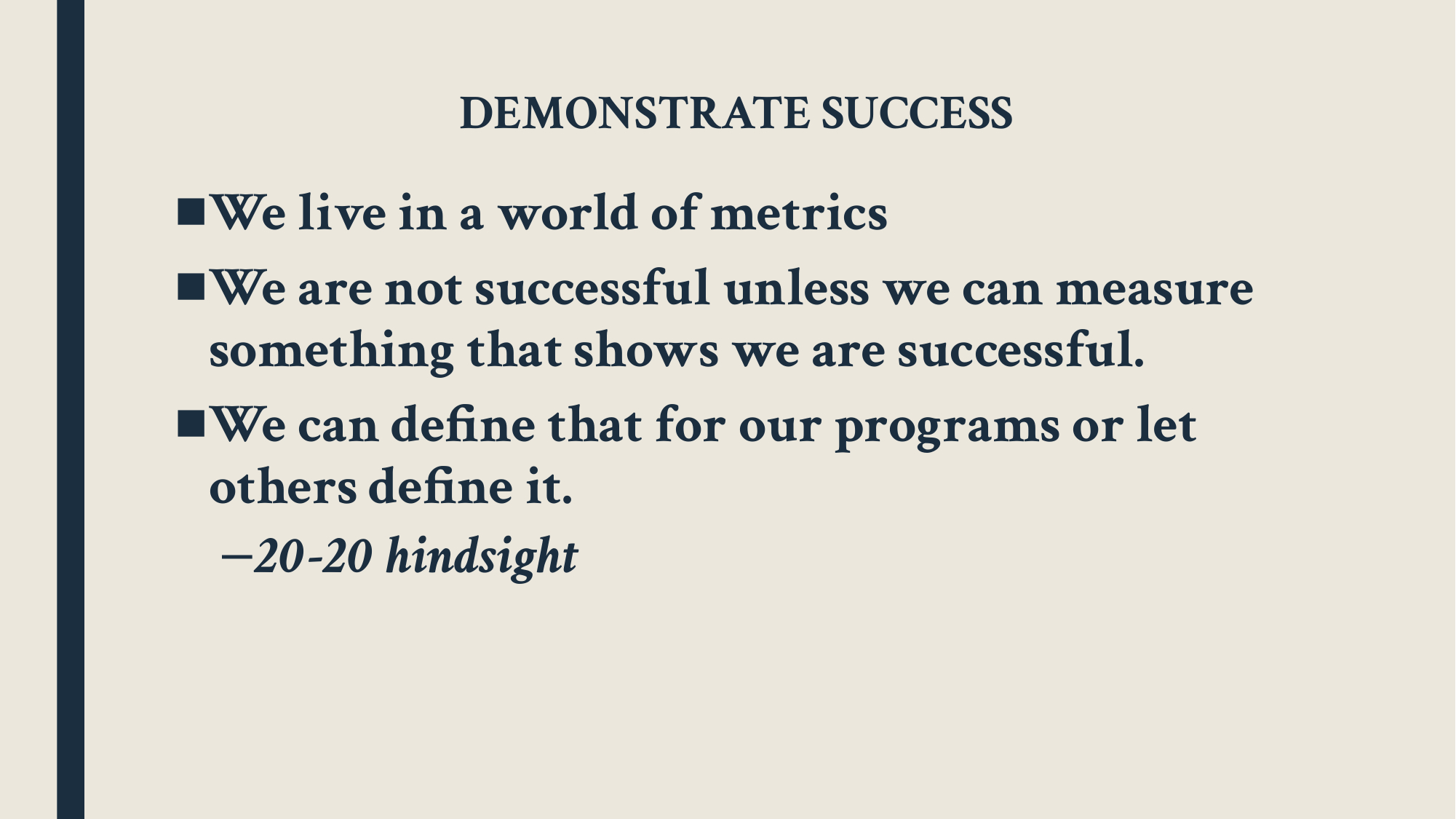

# DEMONSTRATE SUCCESS
We live in a world of metrics
We are not successful unless we can measure something that shows we are successful.
We can define that for our programs or let others define it.
20-20 hindsight